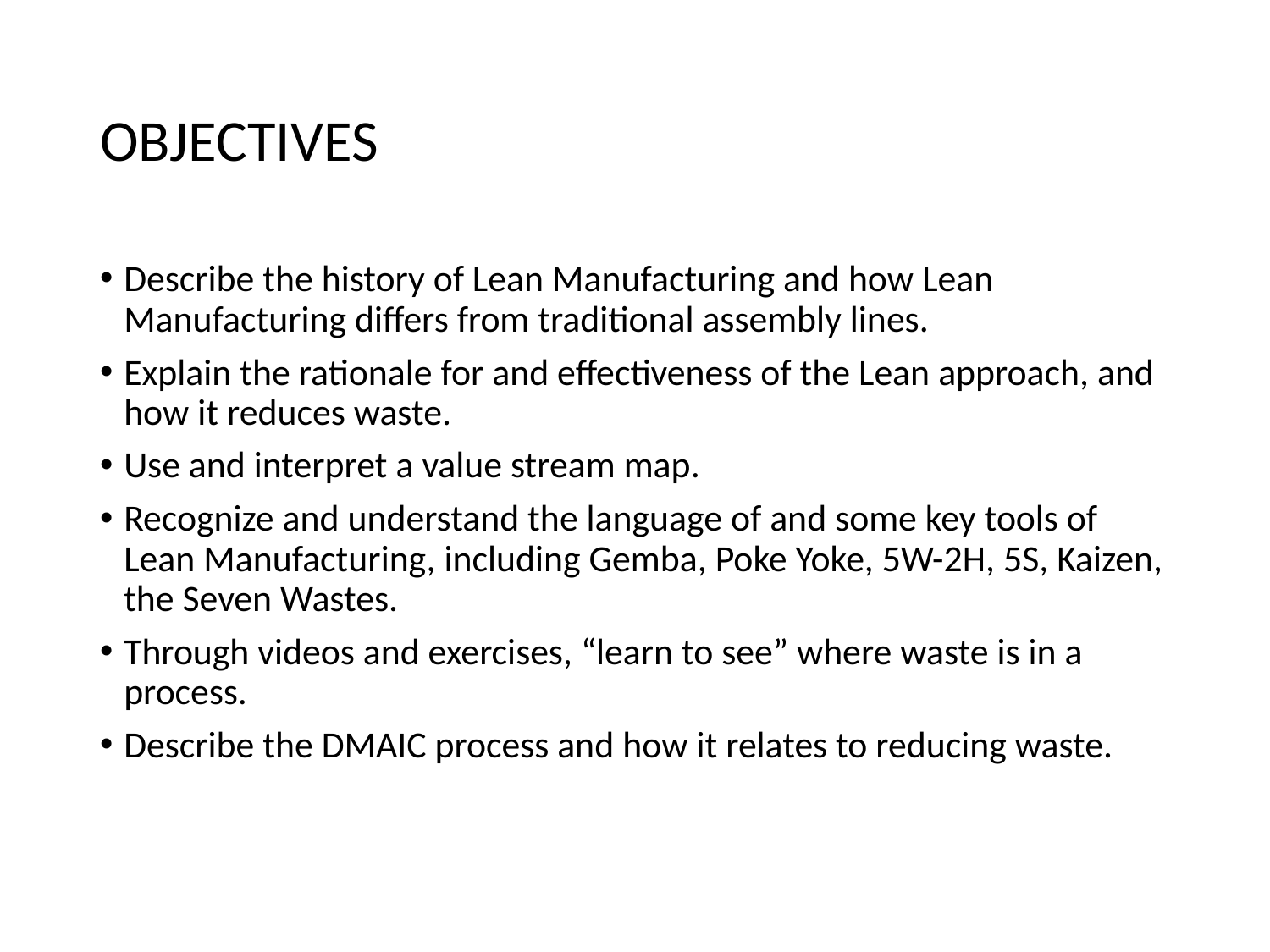

# OBJECTIVES
Describe the history of Lean Manufacturing and how Lean Manufacturing differs from traditional assembly lines.
Explain the rationale for and effectiveness of the Lean approach, and how it reduces waste.
Use and interpret a value stream map.
Recognize and understand the language of and some key tools of Lean Manufacturing, including Gemba, Poke Yoke, 5W-2H, 5S, Kaizen, the Seven Wastes.
Through videos and exercises, “learn to see” where waste is in a process.
Describe the DMAIC process and how it relates to reducing waste.